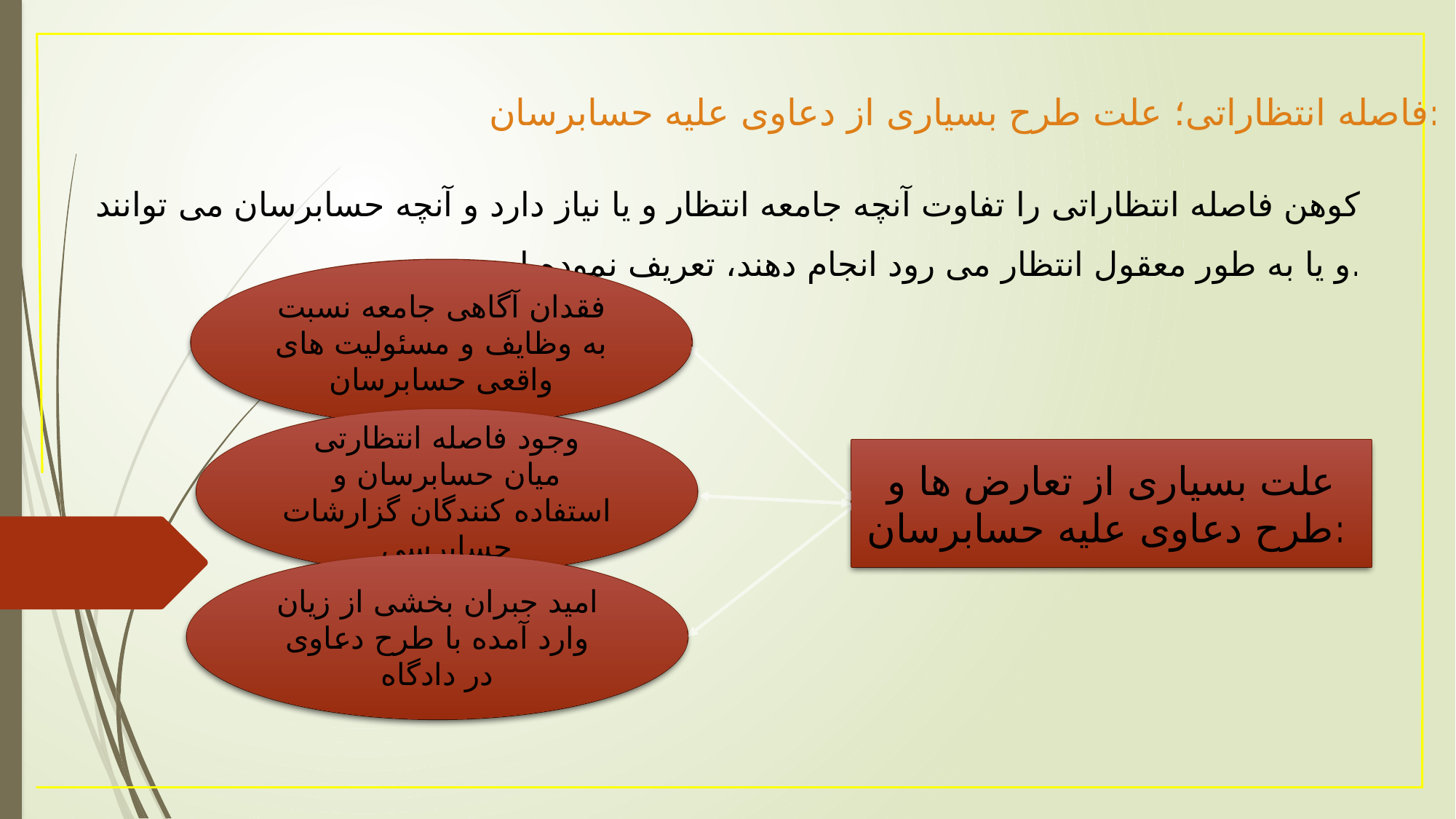

فاصله انتظاراتی؛ علت طرح بسیاری از دعاوی علیه حسابرسان:
کوهن فاصله انتظاراتی را تفاوت آنچه جامعه انتظار و یا نیاز دارد و آنچه حسابرسان می توانند و یا به طور معقول انتظار می رود انجام دهند، تعریف نموده است.
فقدان آگاهی جامعه نسبت به وظایف و مسئولیت های واقعی حسابرسان
فقدان آگاهی جامعه نسبت به وظایف و مسئولیت های واقعی حسابرسان
وجود فاصله انتظارتی میان حسابرسان و استفاده کنندگان گزارشات حسابرسی
وجود فاصله انتظارتی میان حسابرسان و استفاده کنندگان گزارشات حسابرسی
علت بسیاری از تعارض ها و طرح دعاوی علیه حسابرسان:
علت بسیاری از تعارض ها و طرح دعاوی علیه حسابرسان:
امید جبران بخشی از زیان وارد آمده با طرح دعاوی در دادگاه
امید جبران بخشی از زیان وارد آمده با طرح دعاوی در دادگاه